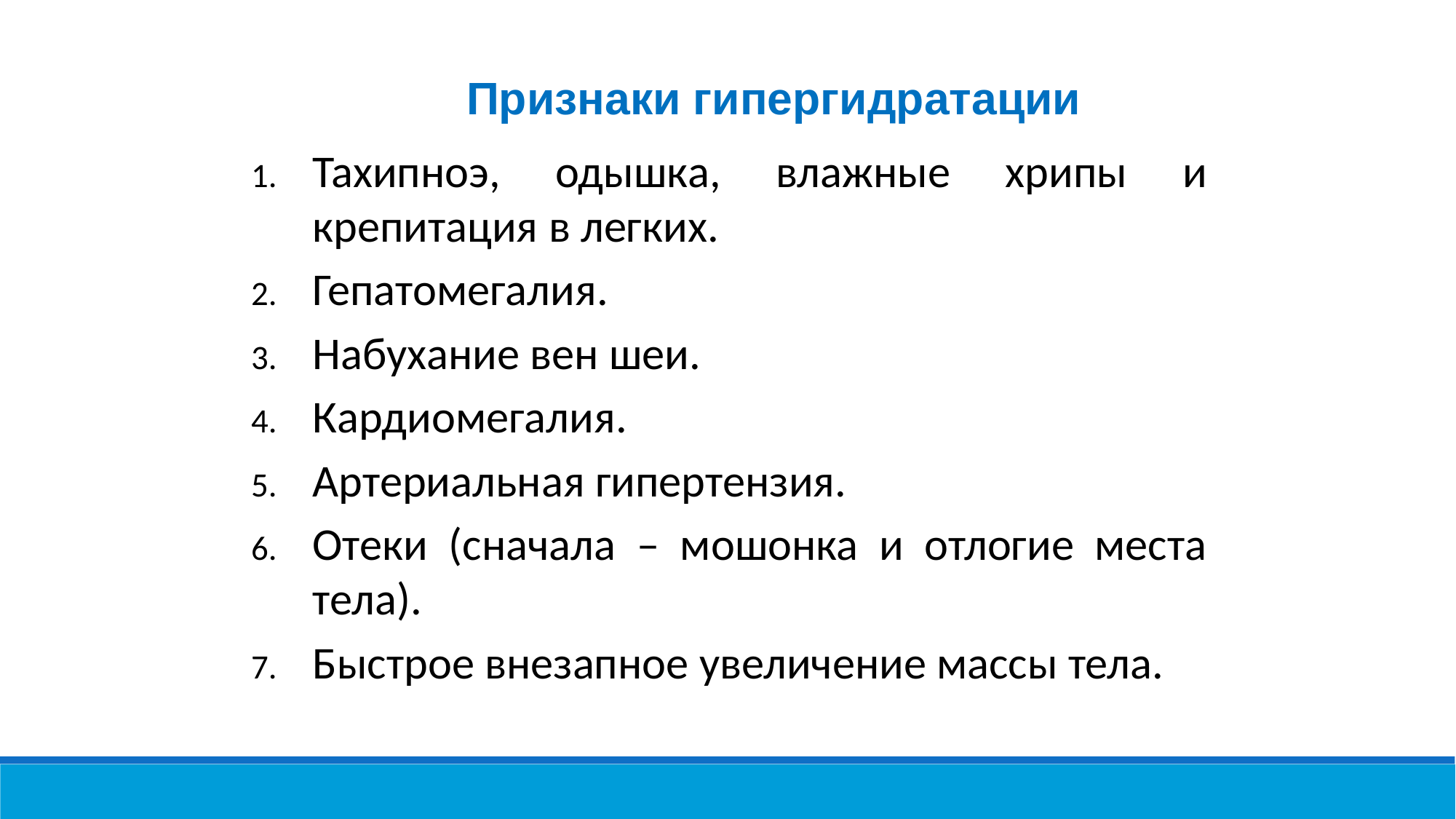

Признаки гипергидратации
Тахипноэ, одышка, влажные хрипы и крепитация в легких.
Гепатомегалия.
Набухание вен шеи.
Кардиомегалия.
Артериальная гипертензия.
Отеки (сначала – мошонка и отлогие места тела).
Быстрое внезапное увеличение массы тела.